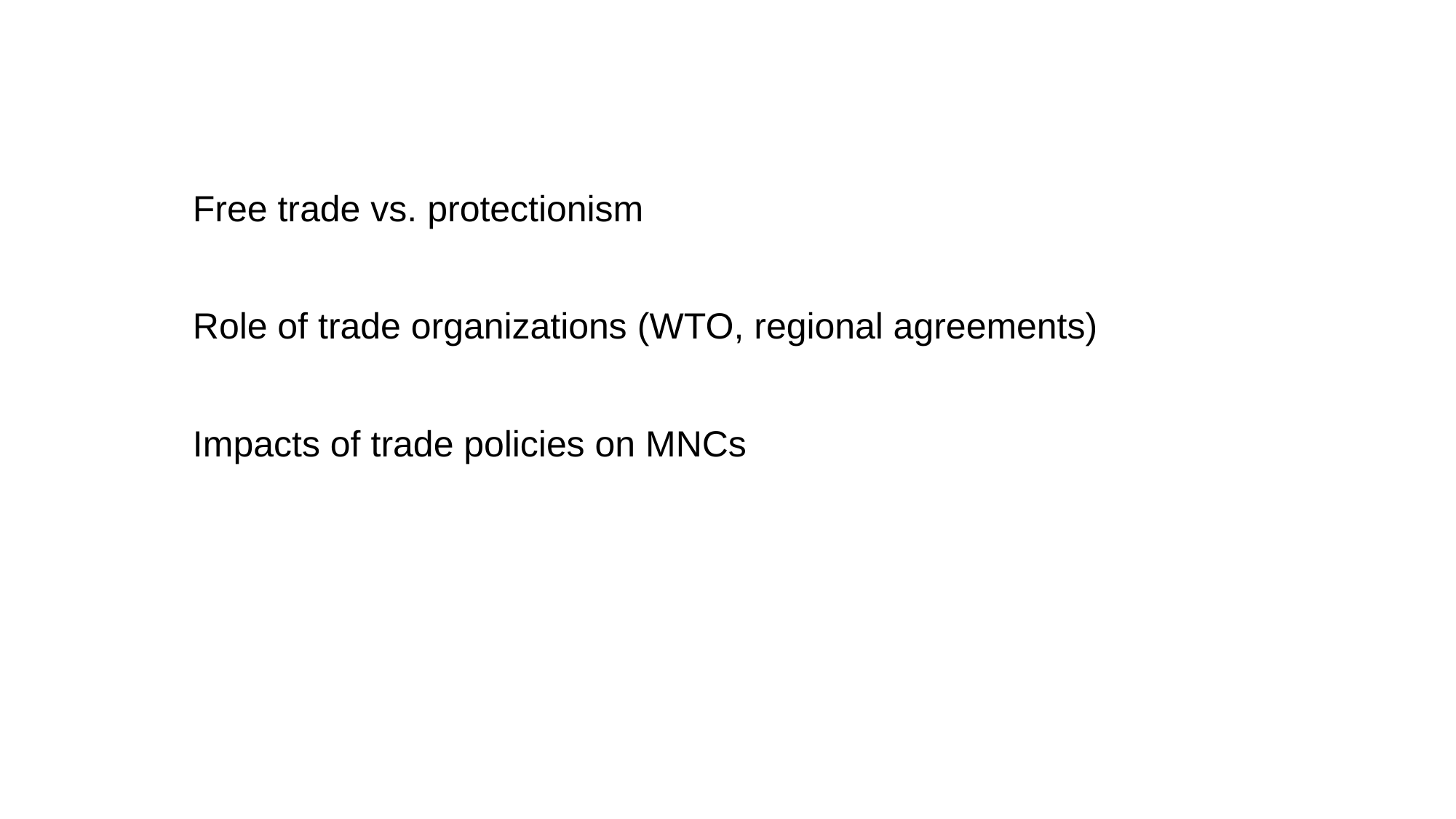

Free trade vs. protectionism

Role of trade organizations (WTO, regional agreements)

Impacts of trade policies on MNCs